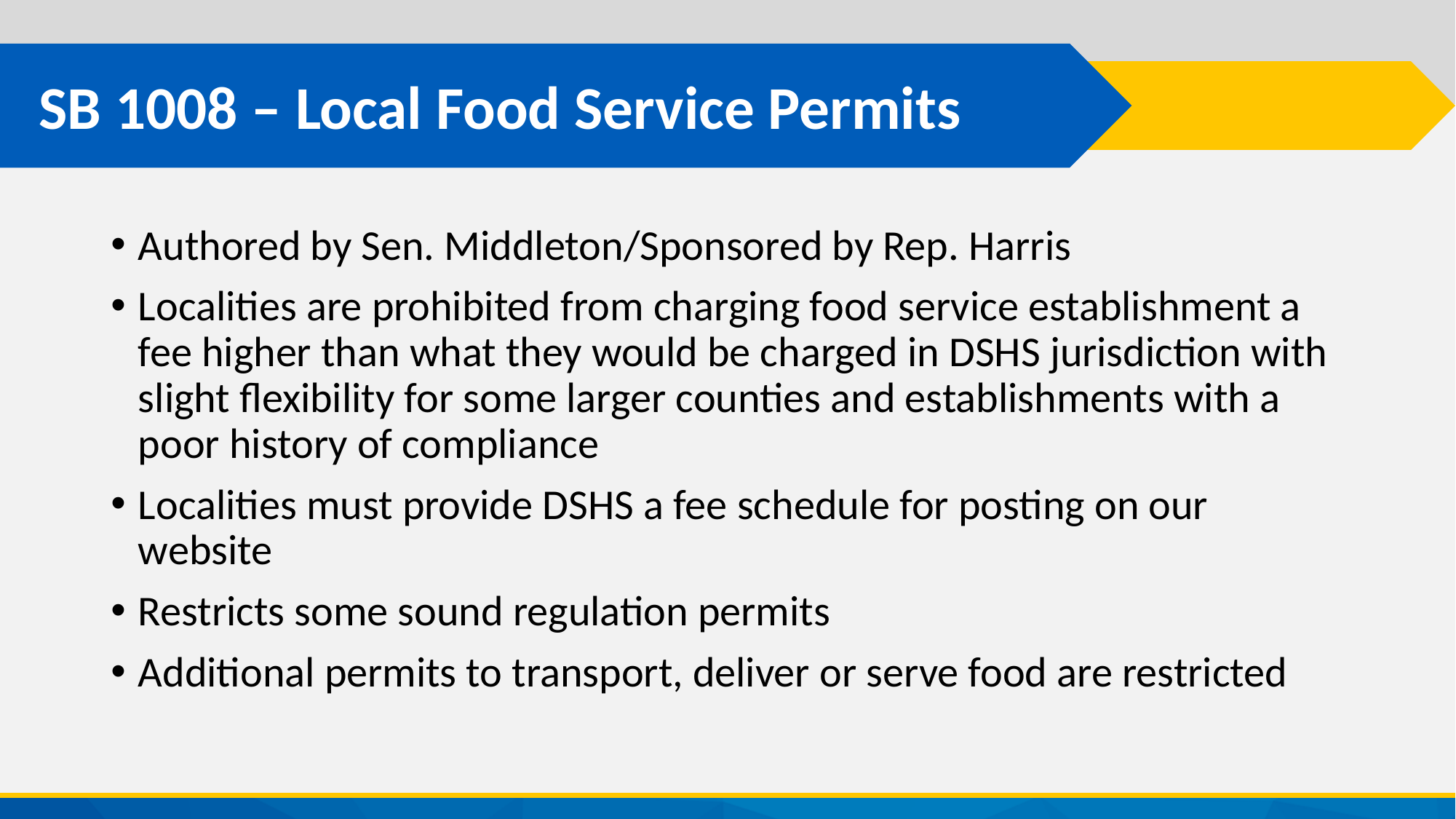

# SB 1008 – Local Food Service Permits
Authored by Sen. Middleton/Sponsored by Rep. Harris
Localities are prohibited from charging food service establishment a fee higher than what they would be charged in DSHS jurisdiction with slight flexibility for some larger counties and establishments with a poor history of compliance
Localities must provide DSHS a fee schedule for posting on our website
Restricts some sound regulation permits
Additional permits to transport, deliver or serve food are restricted